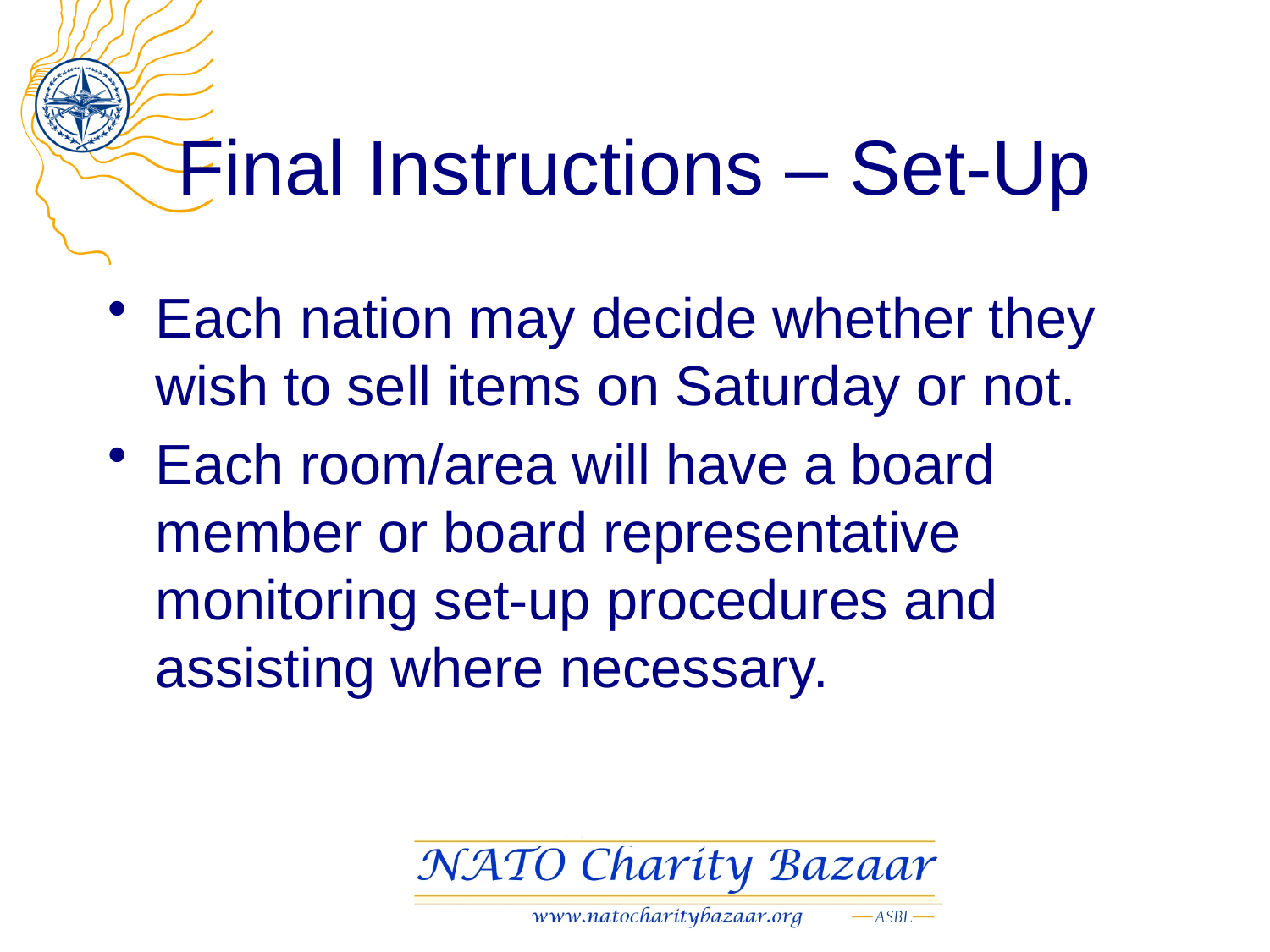

# Final Instructions – Set-Up
Each nation may decide whether they wish to sell items on Saturday or not.
Each room/area will have a board member or board representative monitoring set-up procedures and assisting where necessary.